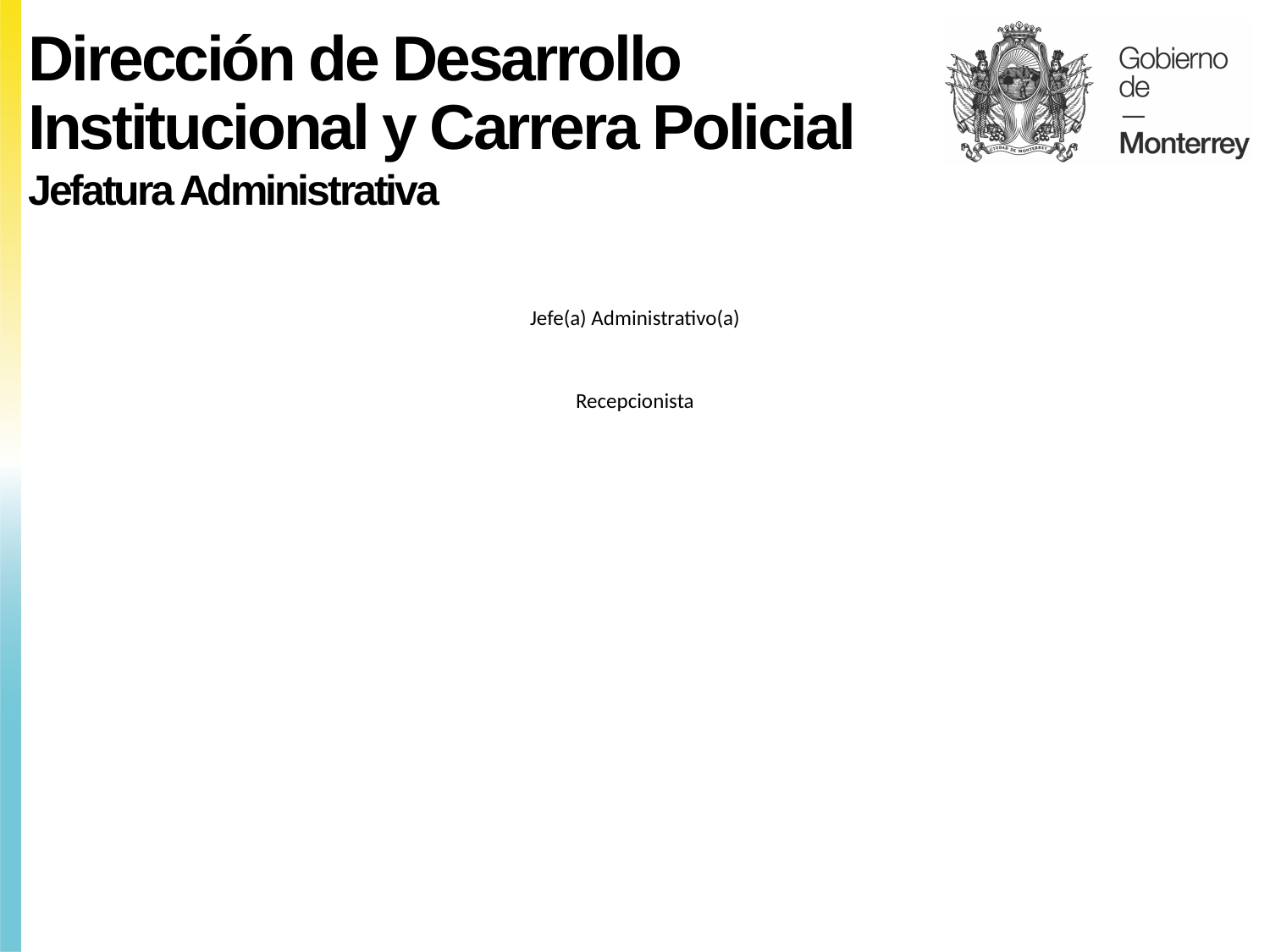

Dirección de Desarrollo Institucional y Carrera Policial
Jefatura Administrativa
Recepcionista
Jefe(a) Administrativo(a)